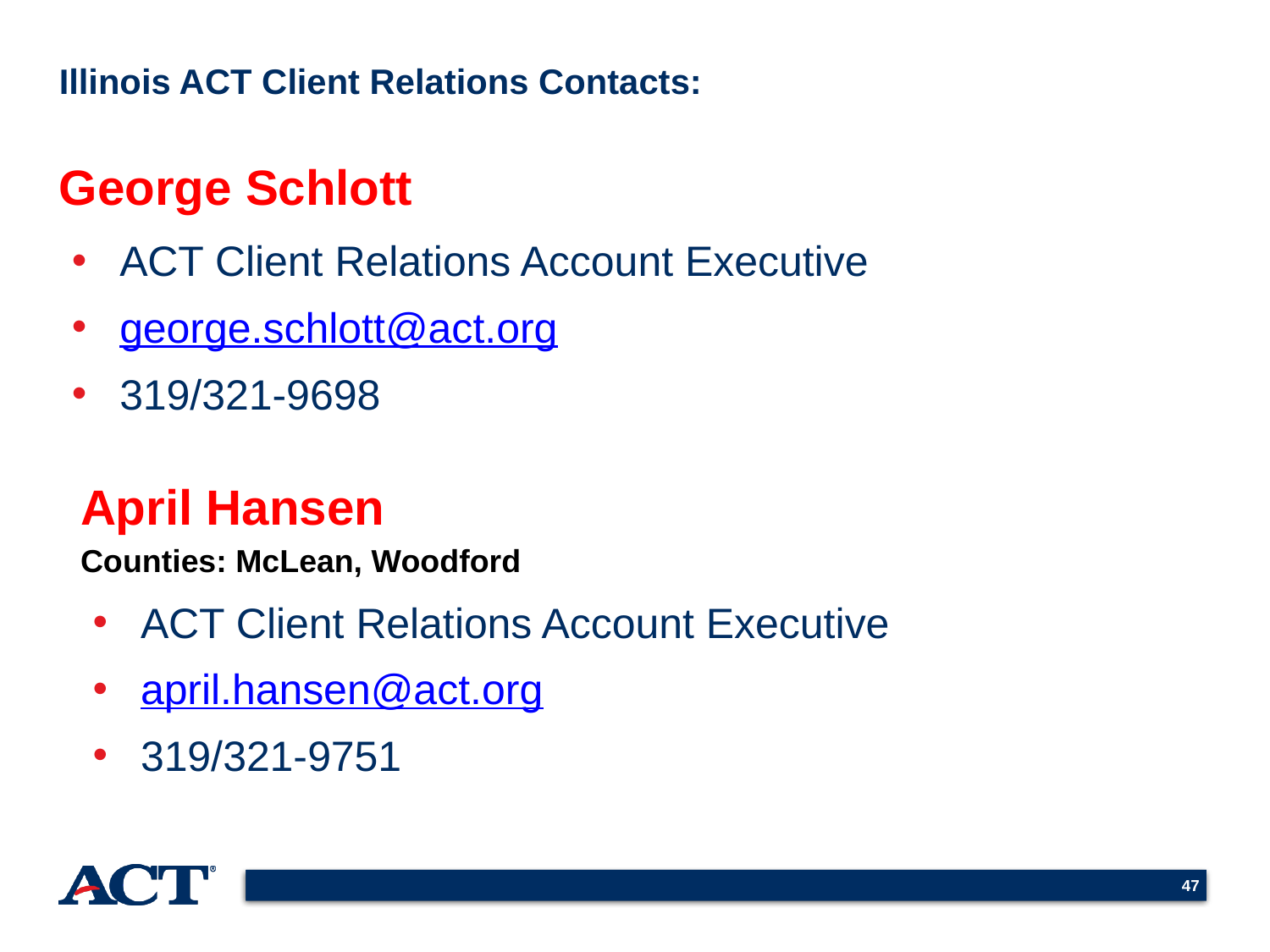

Illinois ACT Client Relations Contacts:
George Schlott
ACT Client Relations Account Executive
george.schlott@act.org
319/321-9698

April Hansen
Counties: McLean, Woodford
ACT Client Relations Account Executive
april.hansen@act.org
319/321-9751